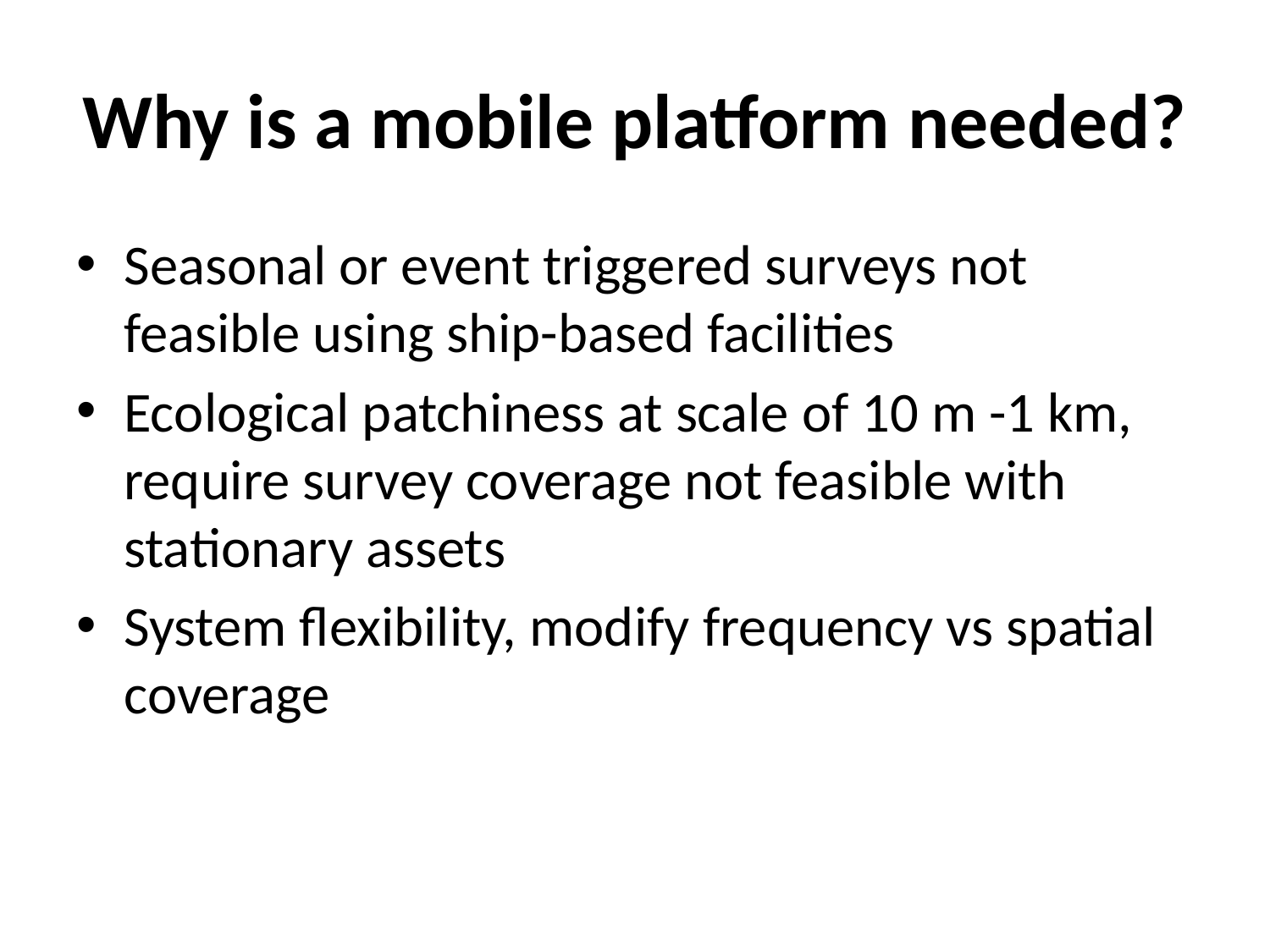

# Why is a mobile platform needed?
Seasonal or event triggered surveys not feasible using ship-based facilities
Ecological patchiness at scale of 10 m -1 km, require survey coverage not feasible with stationary assets
System flexibility, modify frequency vs spatial coverage